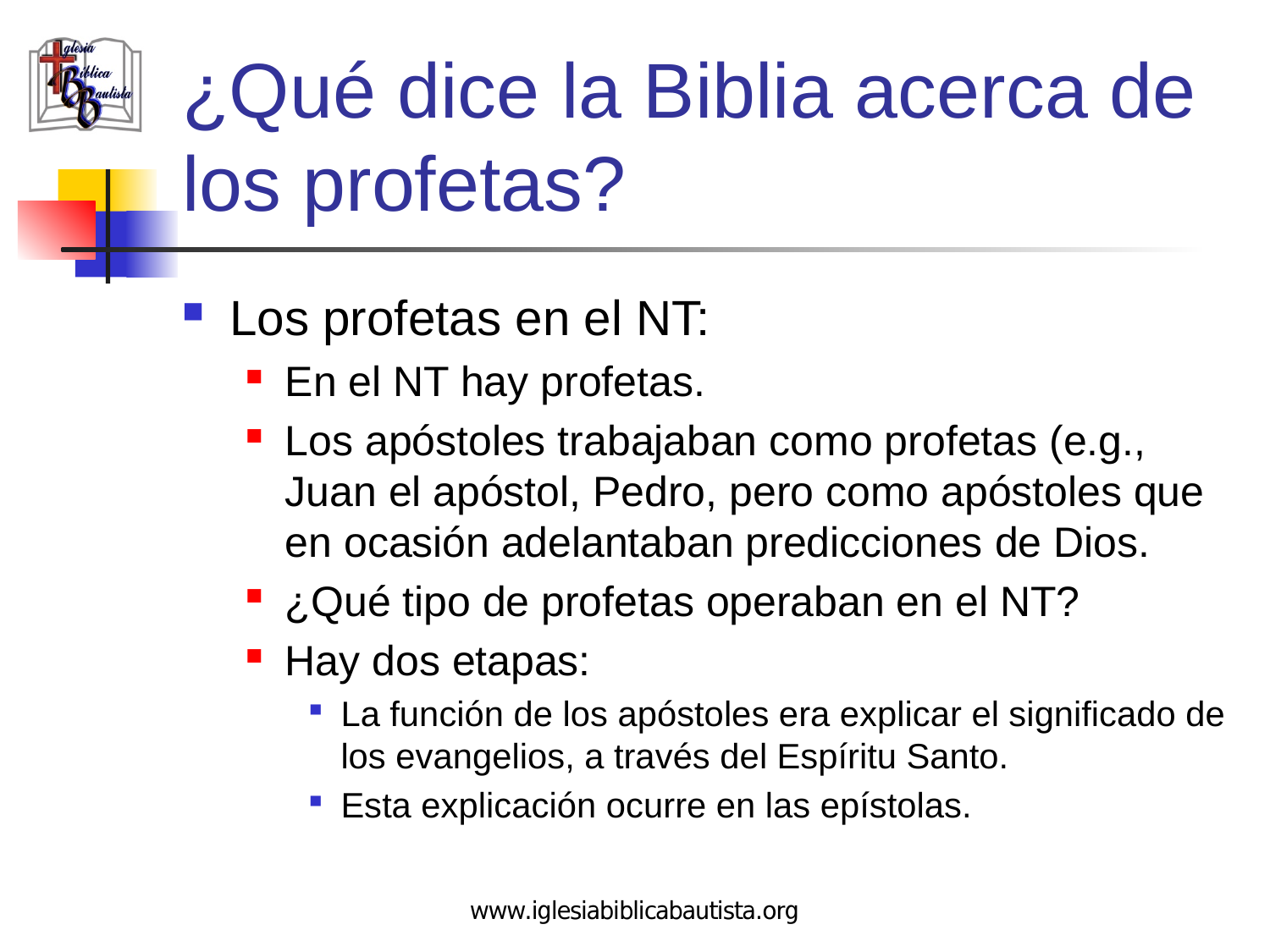

# ¿Qué dice la Biblia acerca de los profetas?
Los profetas en el NT:
En el NT hay profetas.
Los apóstoles trabajaban como profetas (e.g., Juan el apóstol, Pedro, pero como apóstoles que en ocasión adelantaban predicciones de Dios.
¿Qué tipo de profetas operaban en el NT?
Hay dos etapas:
La función de los apóstoles era explicar el significado de los evangelios, a través del Espíritu Santo.
Esta explicación ocurre en las epístolas.
www.iglesiabiblicabautista.org